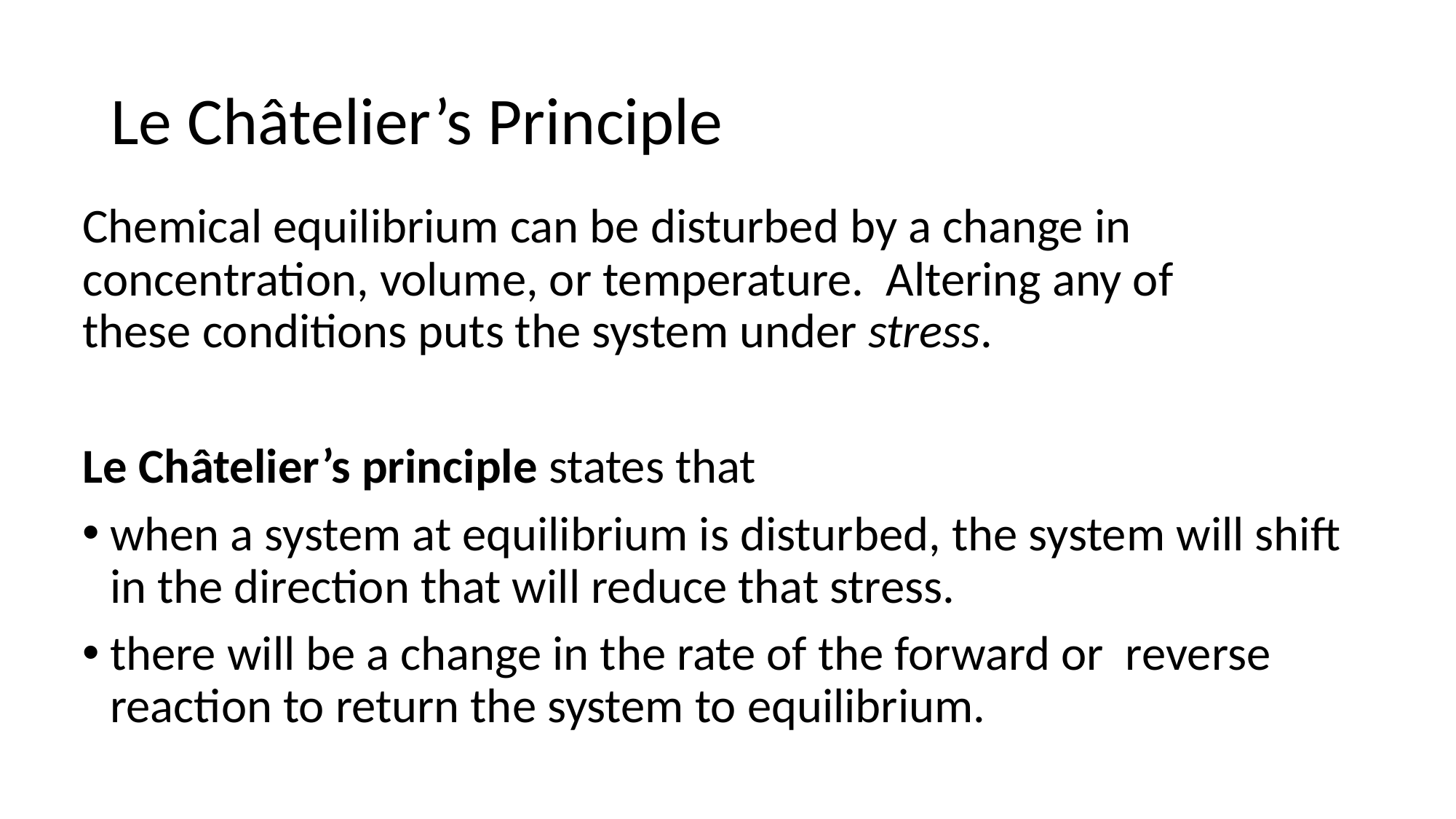

# Le Châtelier’s Principle
Chemical equilibrium can be disturbed by a change in
concentration, volume, or temperature.  Altering any of
these conditions puts the system under stress.

Le Châtelier’s principle states that
when a system at equilibrium is disturbed, the system will shift in the direction that will reduce that stress.
there will be a change in the rate of the forward or  reverse reaction to return the system to equilibrium.